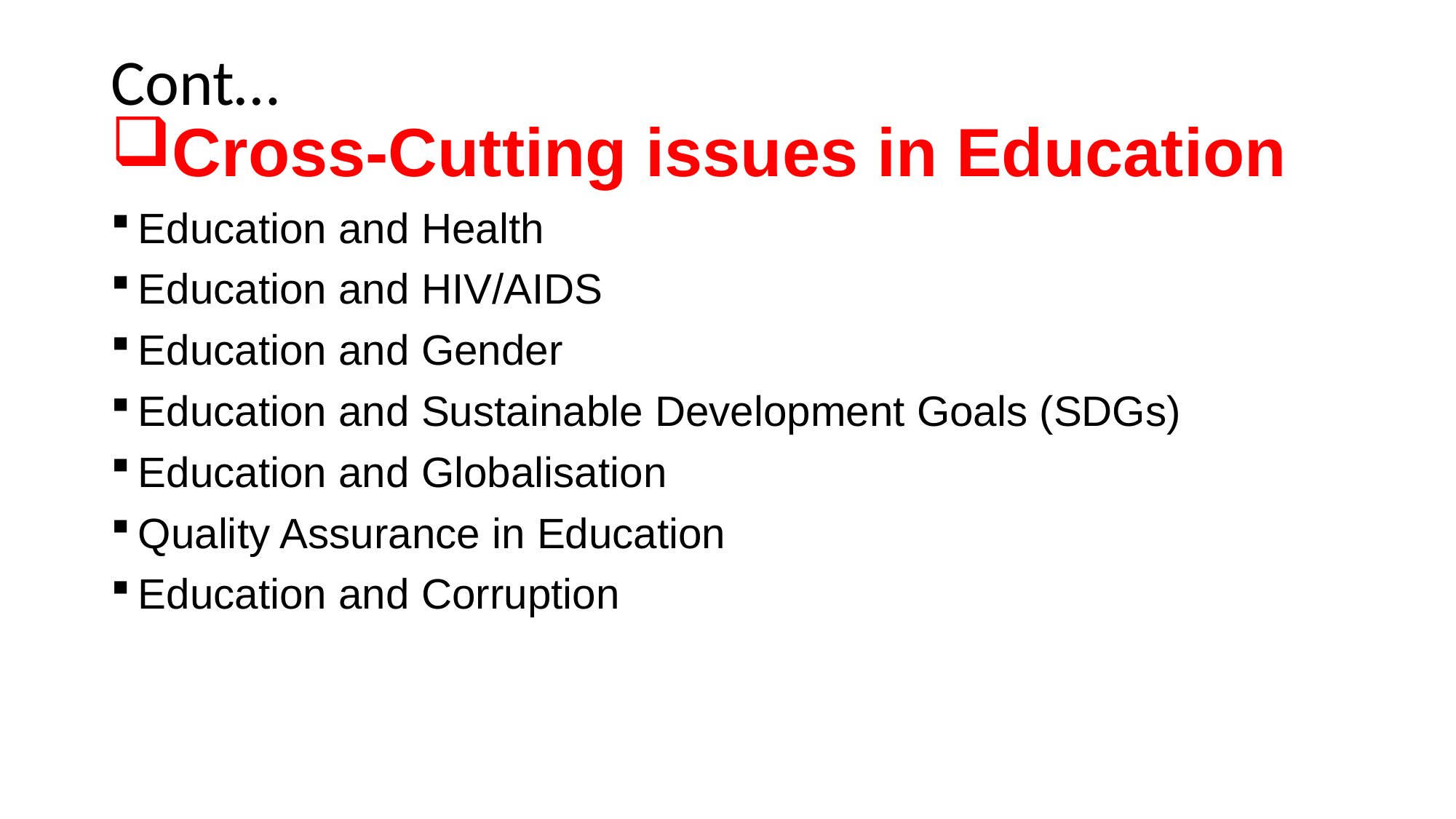

# Cont…
Cross-Cutting issues in Education
Education and Health
Education and HIV/AIDS
Education and Gender
Education and Sustainable Development Goals (SDGs)
Education and Globalisation
Quality Assurance in Education
Education and Corruption